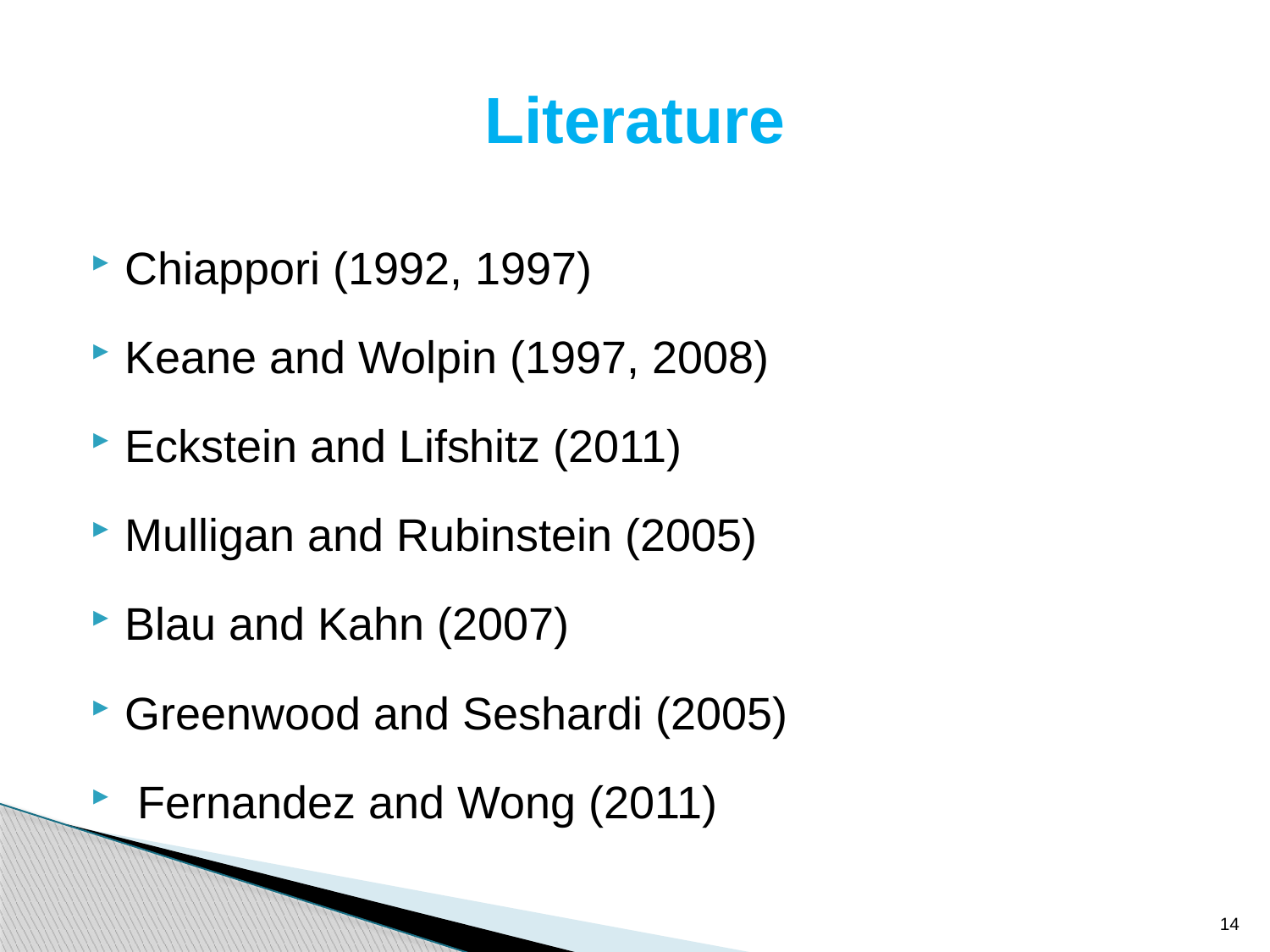

# Literature
Chiappori (1992, 1997)
Keane and Wolpin (1997, 2008)
Eckstein and Lifshitz (2011)
Mulligan and Rubinstein (2005)
Blau and Kahn (2007)
Greenwood and Seshardi (2005)
 Fernandez and Wong (2011)

14